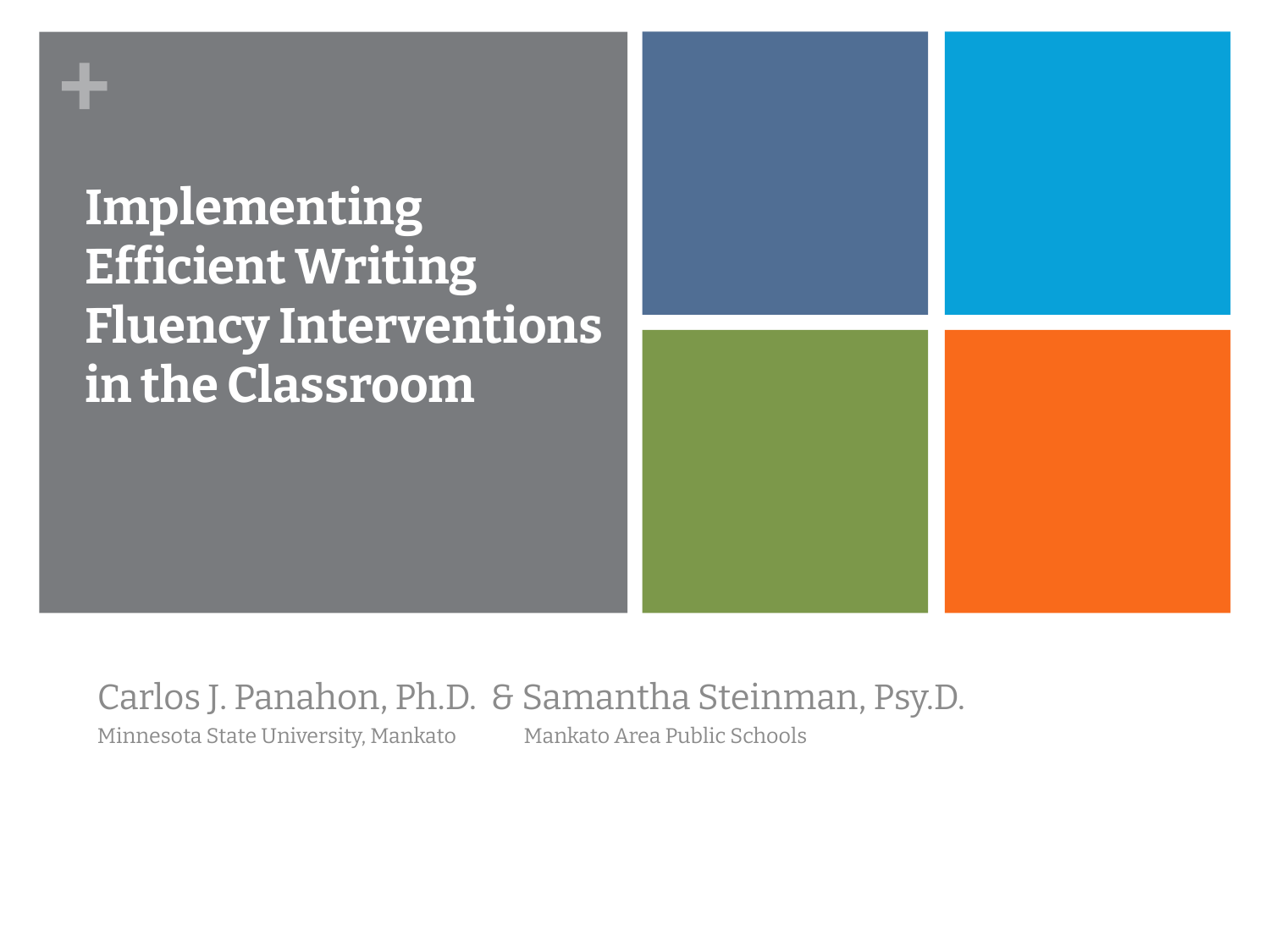

# Implementing Efficient Writing Fluency Interventions in the Classroom
Carlos J. Panahon, Ph.D.  & Samantha Steinman, Psy.D.
Minnesota State University, Mankato                Mankato Area Public Schools